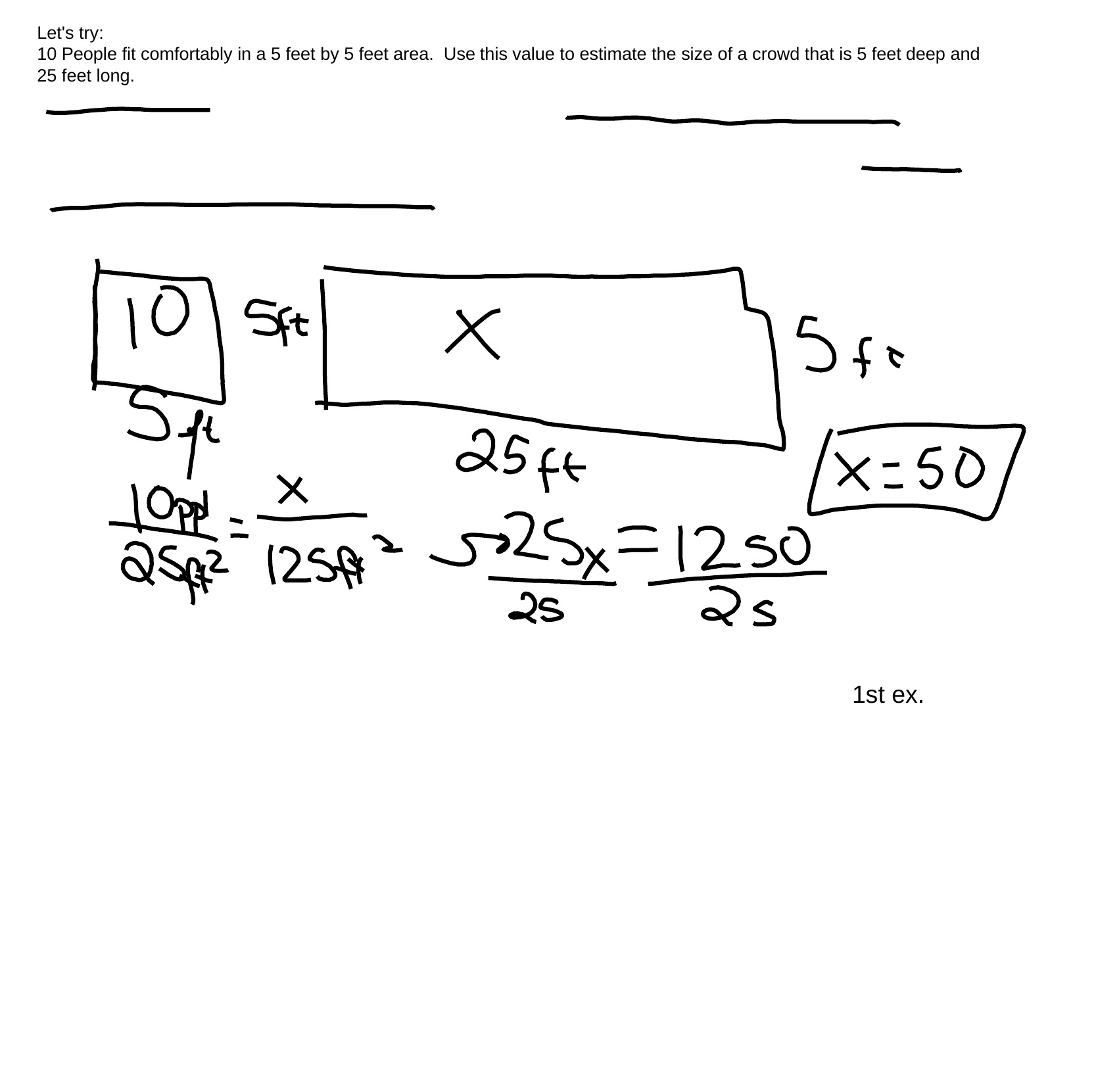

Let's try:
10 People fit comfortably in a 5 feet by 5 feet area.  Use  ​this value to estimate the size of a crowd that is 5 feet  ​deep and 25 feet long.

1st ex.